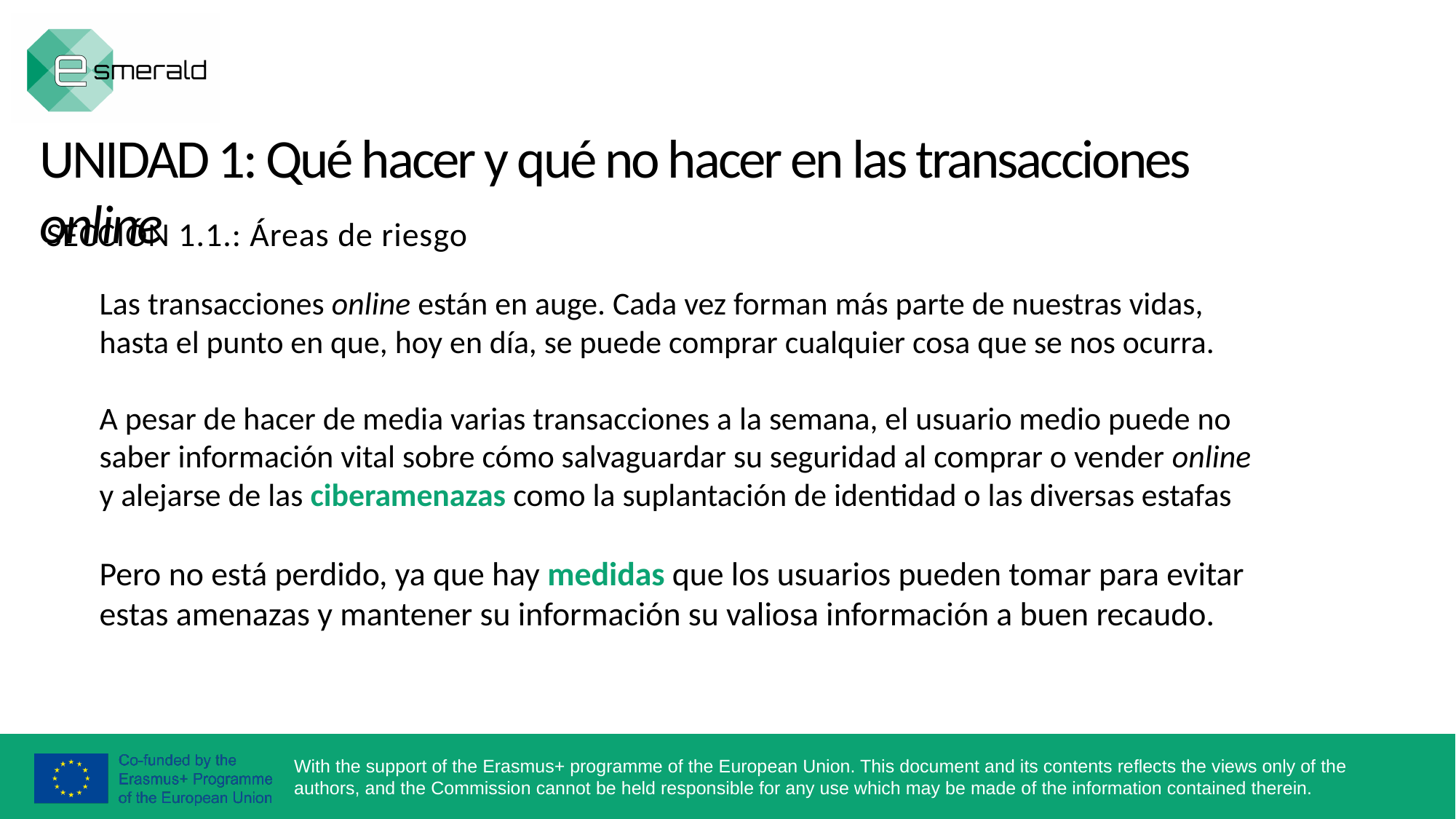

UNIDAD 1: Qué hacer y qué no hacer en las transacciones online
SECCIÓN 1.1.: Áreas de riesgo
Las transacciones online están en auge. Cada vez forman más parte de nuestras vidas, hasta el punto en que, hoy en día, se puede comprar cualquier cosa que se nos ocurra.

A pesar de hacer de media varias transacciones a la semana, el usuario medio puede no saber información vital sobre cómo salvaguardar su seguridad al comprar o vender online y alejarse de las ciberamenazas como la suplantación de identidad o las diversas estafas

Pero no está perdido, ya que hay medidas que los usuarios pueden tomar para evitar estas amenazas y mantener su información su valiosa información a buen recaudo.